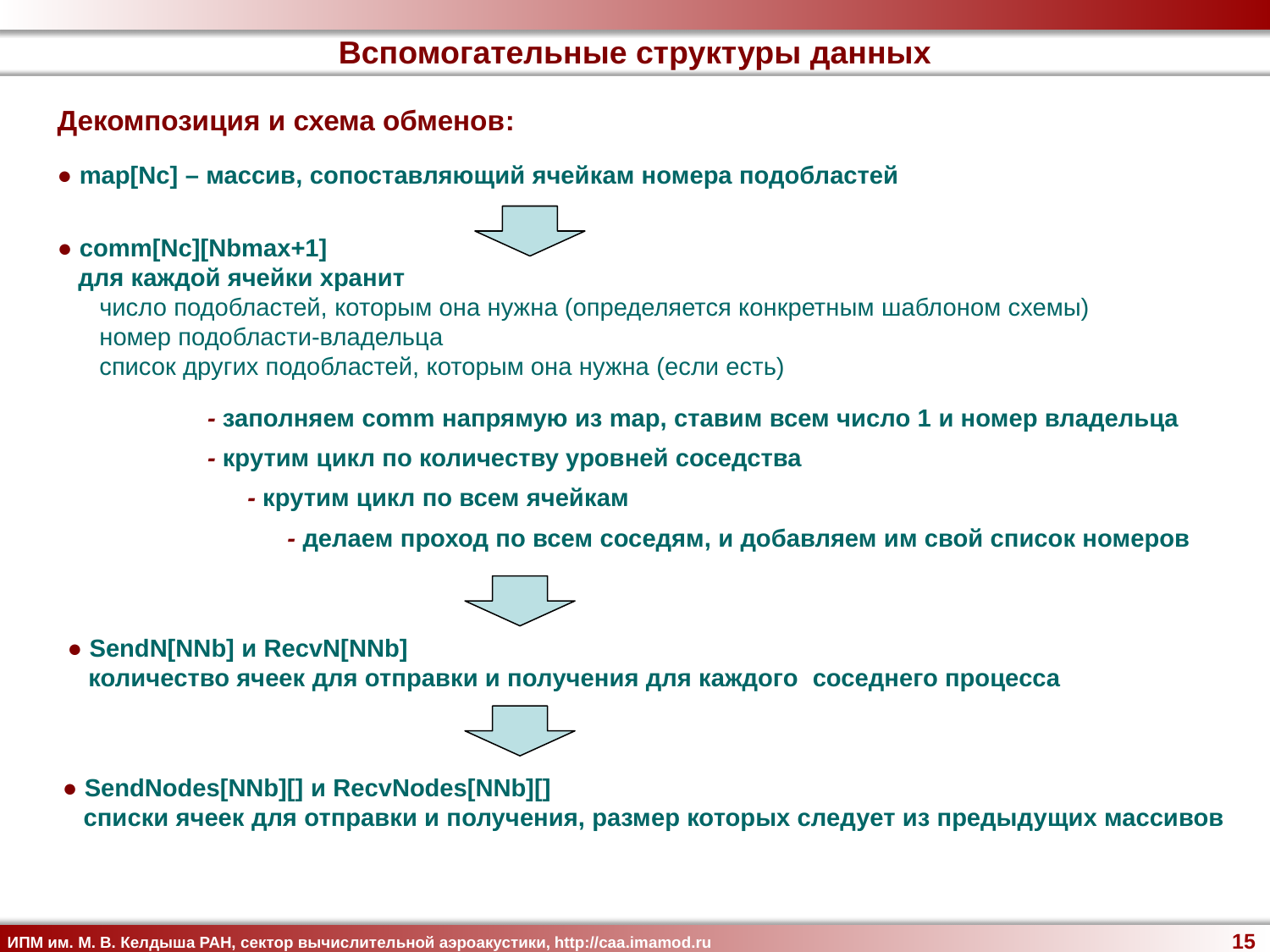

Вспомогательные структуры данных
Декомпозиция и схема обменов:
● map[Nc] – массив, сопоставляющий ячейкам номера подобластей

● comm[Nc][Nbmax+1]
   для каждой ячейки хранит
      число подобластей, которым она нужна (определяется конкретным шаблоном схемы)
      номер подобласти-владельца
      список других подобластей, которым она нужна (если есть)
- заполняем comm напрямую из map, ставим всем число 1 и номер владельца
- крутим цикл по количеству уровней соседства
- крутим цикл по всем ячейкам
- делаем проход по всем соседям, и добавляем им свой список номеров

● SendN[NNb] и RecvN[NNb]
   количество ячеек для отправки и получения для каждого  соседнего процесса

● SendNodes[NNb][] и RecvNodes[NNb][]
   списки ячеек для отправки и получения, размер которых следует из предыдущих массивов